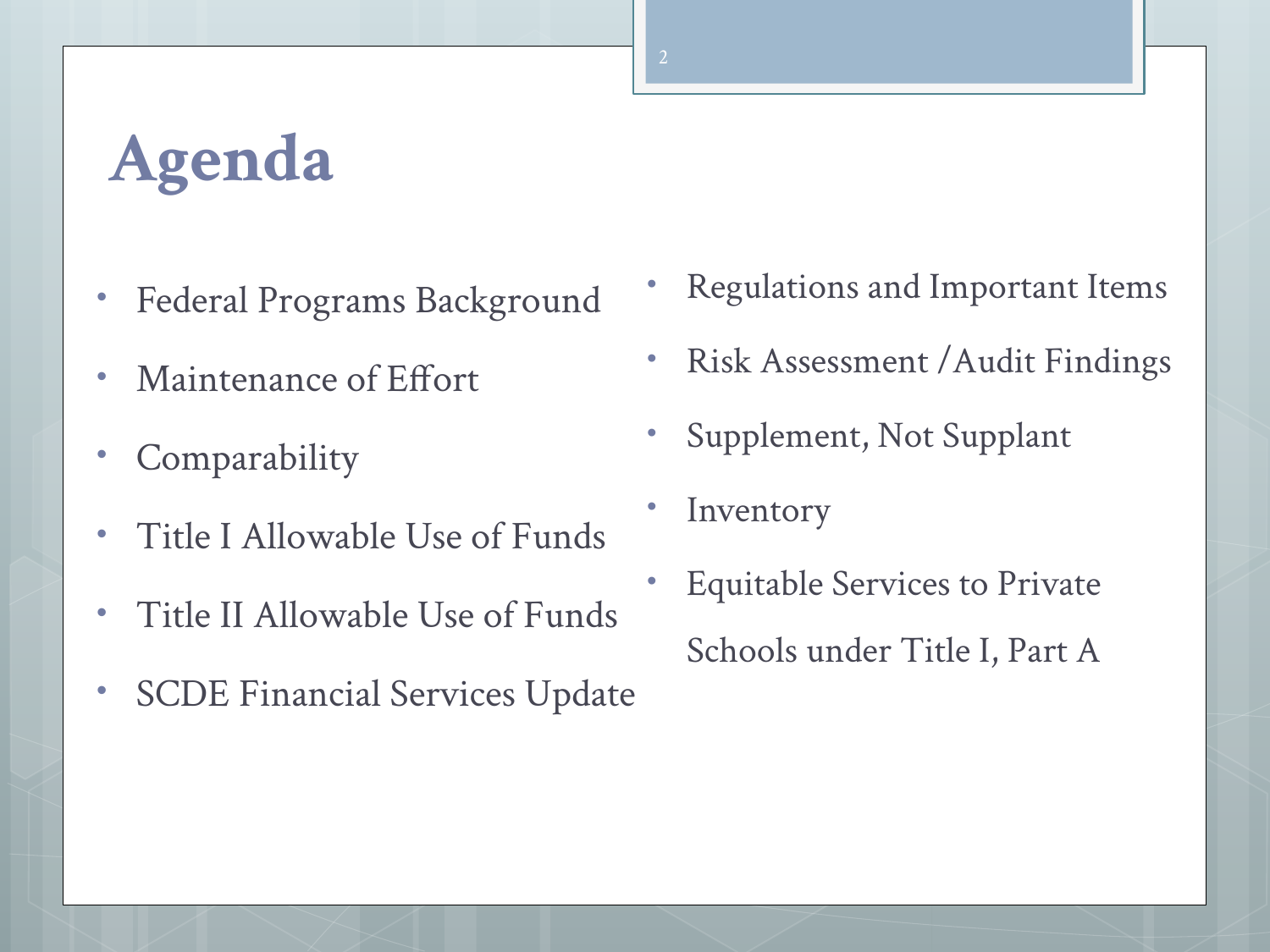

2
# Agenda
Regulations and Important Items
Risk Assessment /Audit Findings
Supplement, Not Supplant
Inventory
Equitable Services to Private Schools under Title I, Part A

Federal Programs Background
Maintenance of Effort
Comparability
Title I Allowable Use of Funds
Title II Allowable Use of Funds
SCDE Financial Services Update